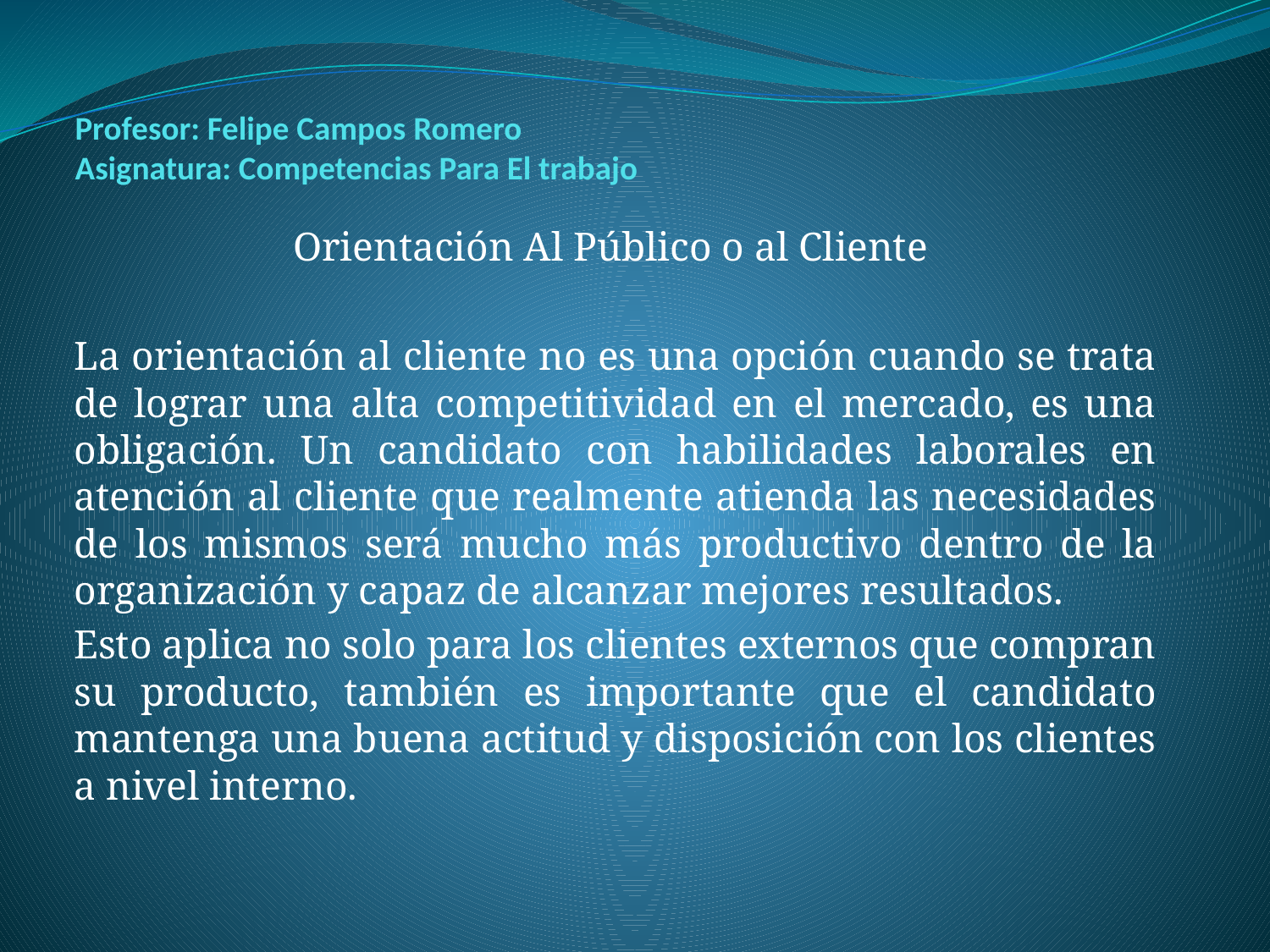

# Profesor: Felipe Campos Romero Asignatura: Competencias Para El trabajo
Orientación Al Público o al Cliente

La orientación al cliente no es una opción cuando se trata de lograr una alta competitividad en el mercado, es una obligación. Un candidato con habilidades laborales en atención al cliente que realmente atienda las necesidades de los mismos será mucho más productivo dentro de la organización y capaz de alcanzar mejores resultados.
Esto aplica no solo para los clientes externos que compran su producto, también es importante que el candidato mantenga una buena actitud y disposición con los clientes a nivel interno.